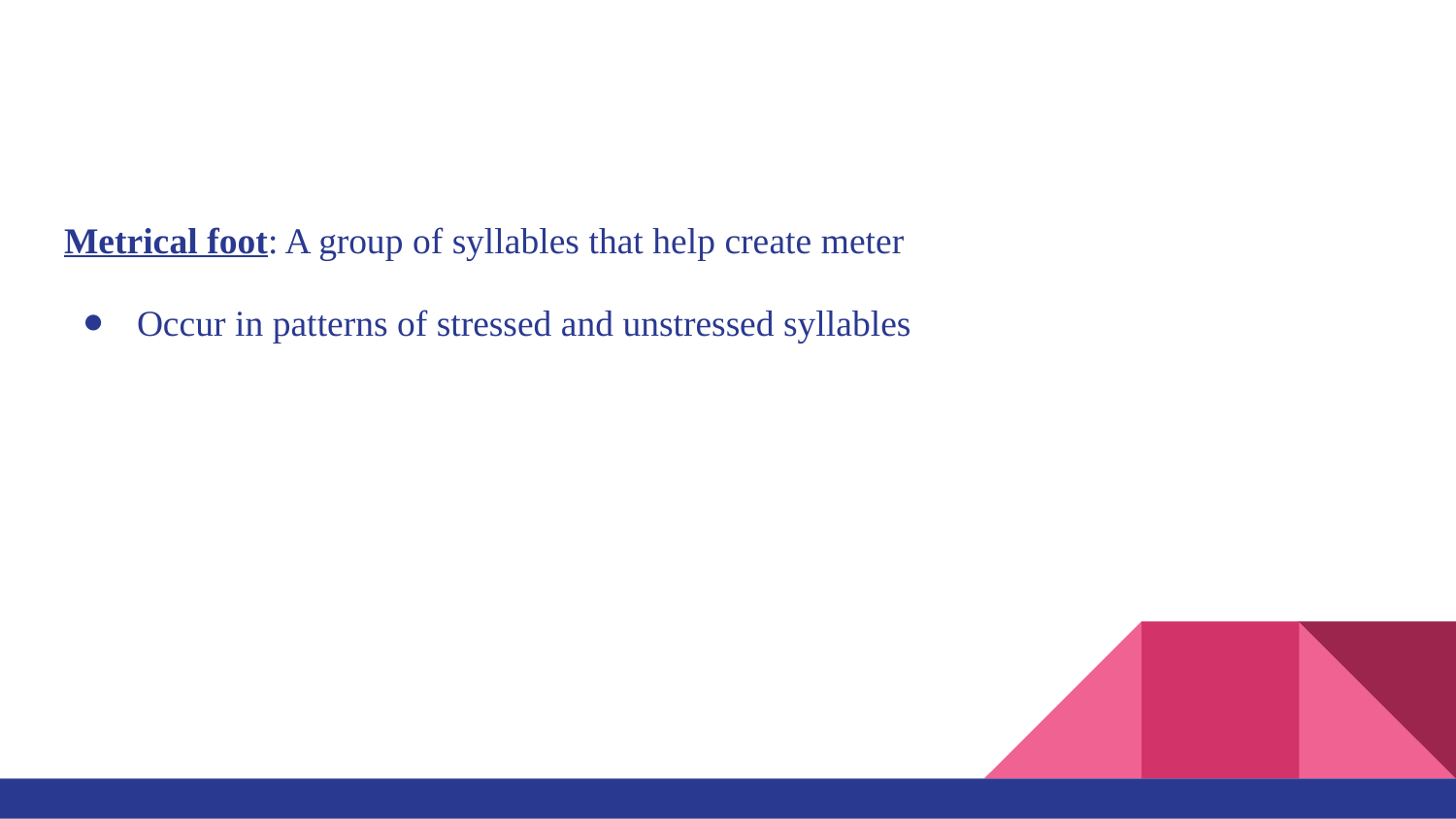

Metrical foot: A group of syllables that help create meter
Occur in patterns of stressed and unstressed syllables